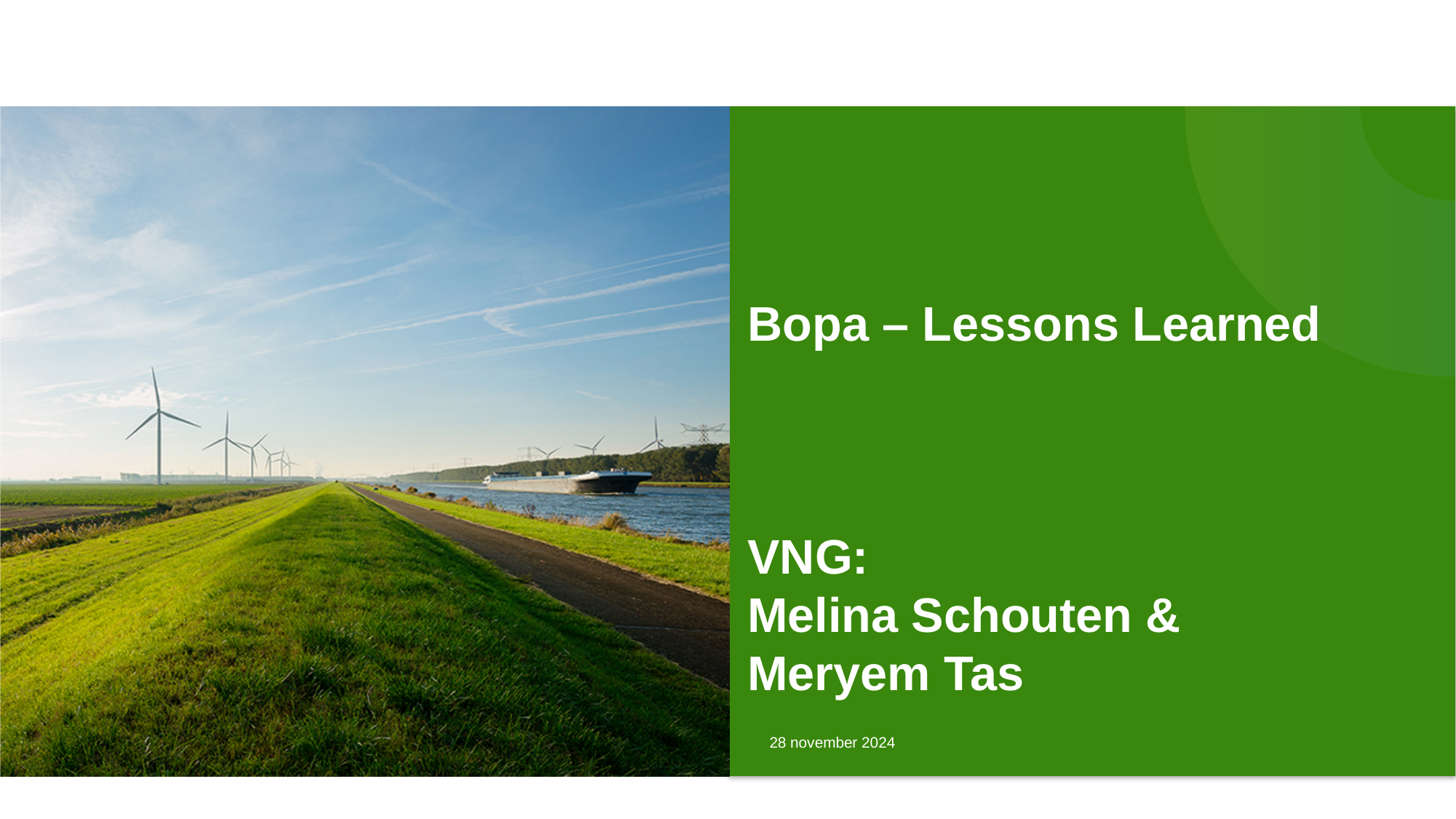

# Bopa – Lessons Learned VNG: Melina Schouten & Meryem Tas
28 november 2024